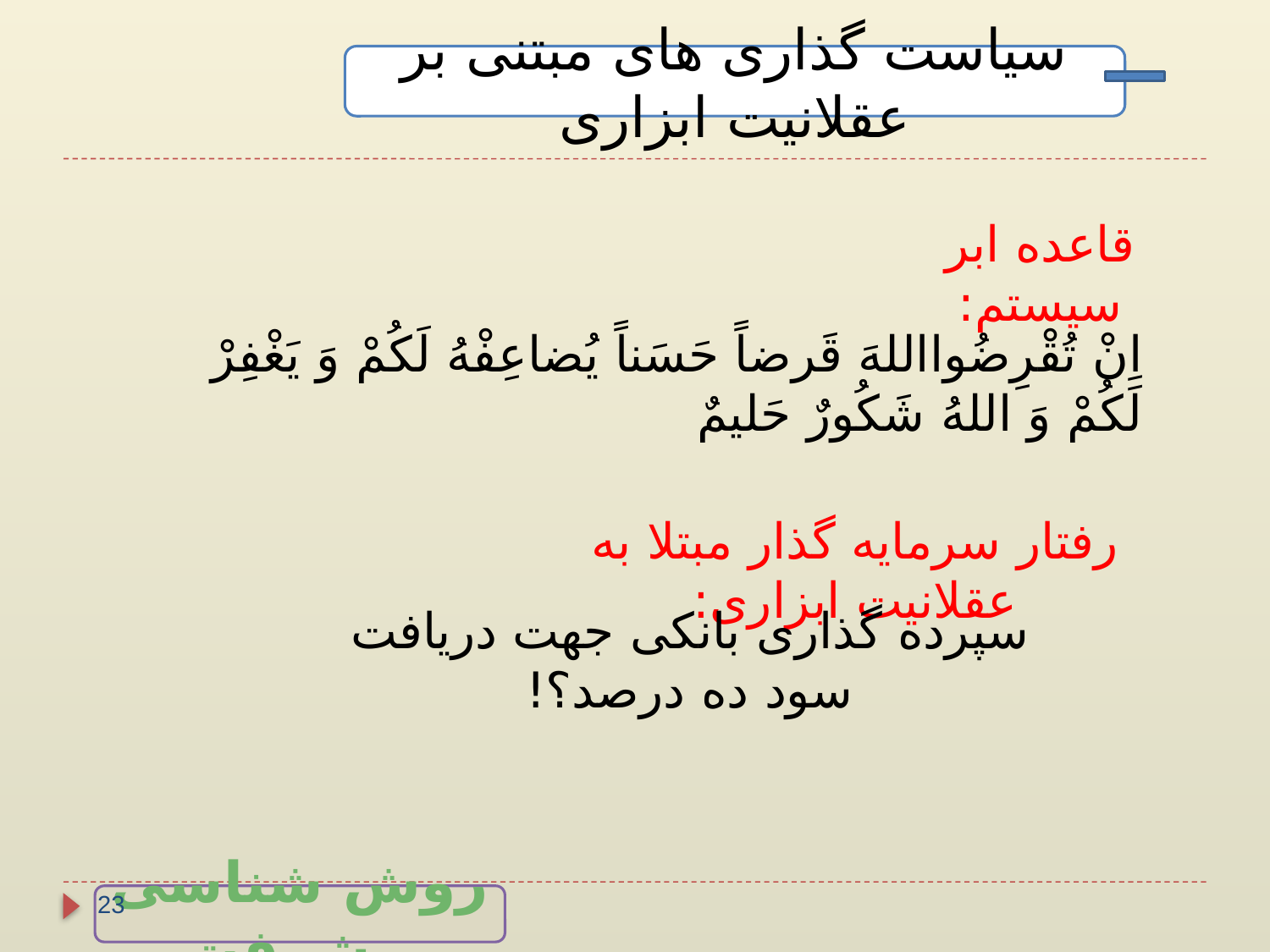

سیاست گذاری های مبتنی بر عقلانیت ابزاری

قاعده ابر سیستم:
اِنْ تُقْرِضُوااللهَ قَرضاً حَسَناً یُضاعِفْهُ لَکُمْ وَ یَغْفِرْ لَکُمْ وَ اللهُ شَکُورٌ حَلیمٌ
رفتار سرمایه گذار مبتلا به عقلانیت ابزاری:
سپرده گذاری بانکی جهت دریافت سود ده درصد؟!
23
روش شناسی پیشرفت